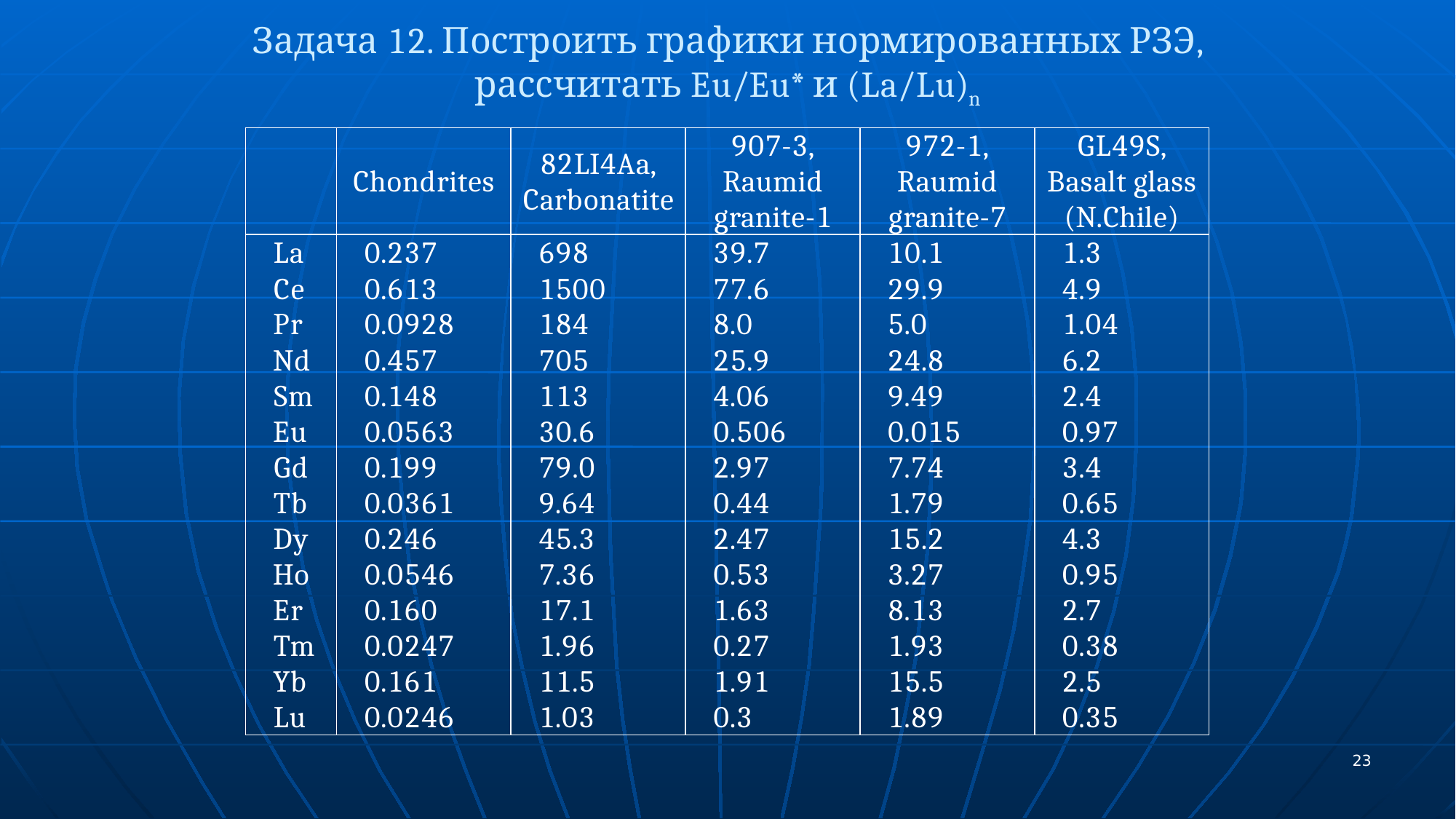

# Задача 12. Построить графики нормированных РЗЭ, рассчитать Eu/Eu* и (La/Lu)n
|  | Chondrites | 82LI4Aa, Carbonatite | 907-3, Raumid granite-1 | 972-1, Raumid granite-7 | GL49S, Basalt glass (N.Chile) |
| --- | --- | --- | --- | --- | --- |
| La | 0.237 | 698 | 39.7 | 10.1 | 1.3 |
| Ce | 0.613 | 1500 | 77.6 | 29.9 | 4.9 |
| Pr | 0.0928 | 184 | 8.0 | 5.0 | 1.04 |
| Nd | 0.457 | 705 | 25.9 | 24.8 | 6.2 |
| Sm | 0.148 | 113 | 4.06 | 9.49 | 2.4 |
| Eu | 0.0563 | 30.6 | 0.506 | 0.015 | 0.97 |
| Gd | 0.199 | 79.0 | 2.97 | 7.74 | 3.4 |
| Tb | 0.0361 | 9.64 | 0.44 | 1.79 | 0.65 |
| Dy | 0.246 | 45.3 | 2.47 | 15.2 | 4.3 |
| Ho | 0.0546 | 7.36 | 0.53 | 3.27 | 0.95 |
| Er | 0.160 | 17.1 | 1.63 | 8.13 | 2.7 |
| Tm | 0.0247 | 1.96 | 0.27 | 1.93 | 0.38 |
| Yb | 0.161 | 11.5 | 1.91 | 15.5 | 2.5 |
| Lu | 0.0246 | 1.03 | 0.3 | 1.89 | 0.35 |
23